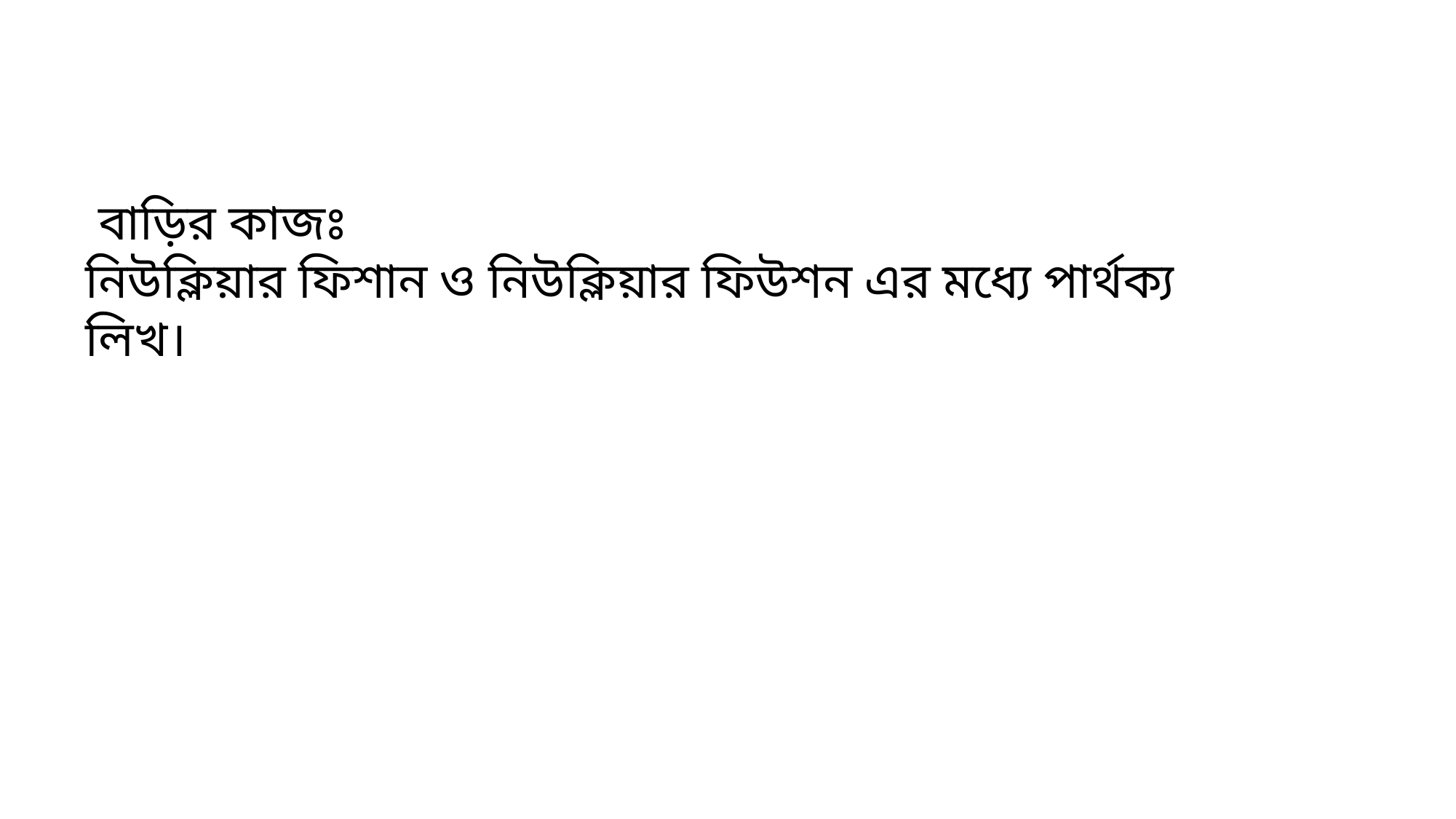

বাড়ির কাজঃ
নিউক্লিয়ার ফিশান ও নিউক্লিয়ার ফিউশন এর মধ্যে পার্থক্য লিখ।